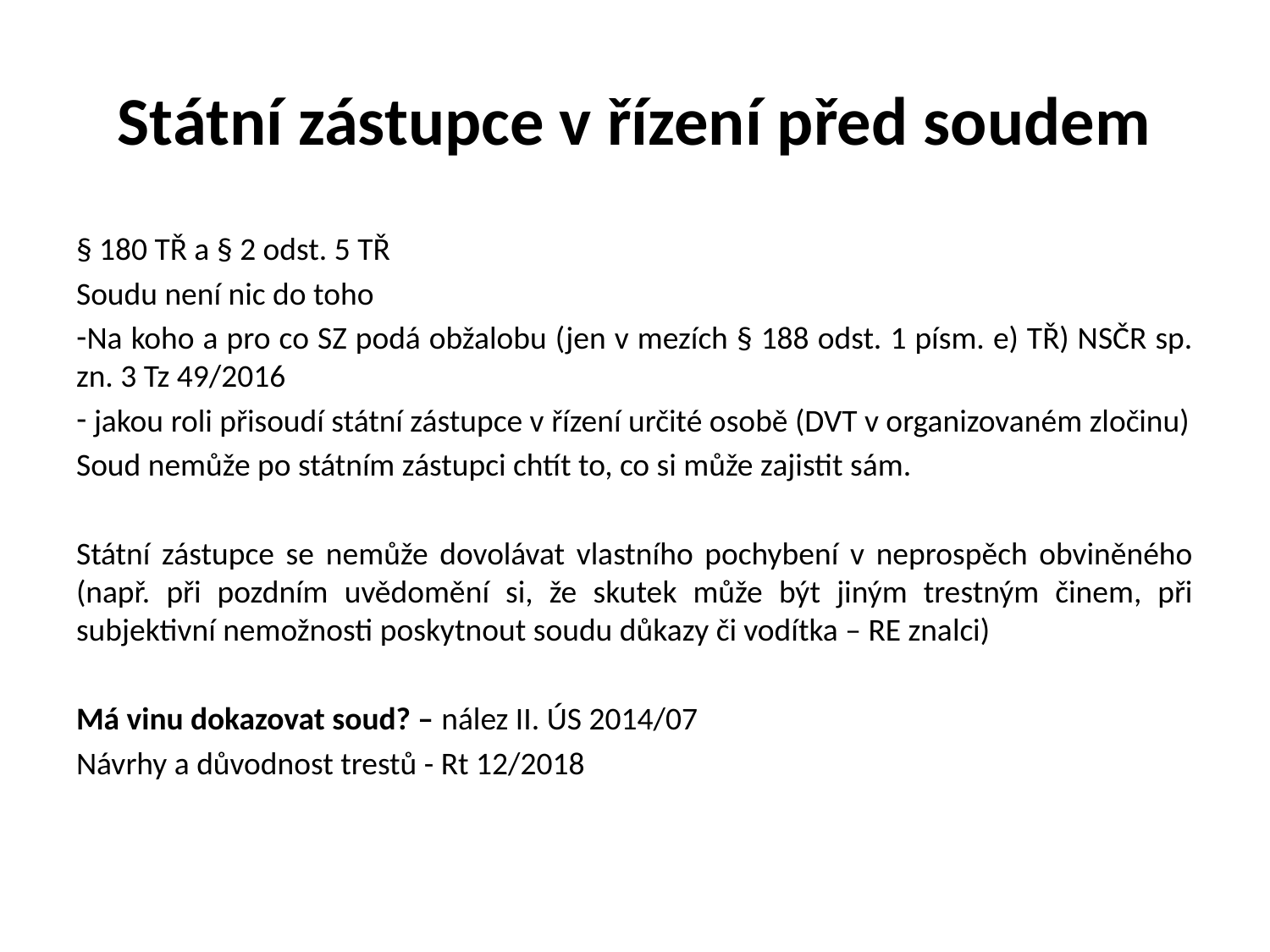

# Státní zástupce v řízení před soudem
§ 180 TŘ a § 2 odst. 5 TŘ
Soudu není nic do toho
Na koho a pro co SZ podá obžalobu (jen v mezích § 188 odst. 1 písm. e) TŘ) NSČR sp. zn. 3 Tz 49/2016
 jakou roli přisoudí státní zástupce v řízení určité osobě (DVT v organizovaném zločinu)
Soud nemůže po státním zástupci chtít to, co si může zajistit sám.

Státní zástupce se nemůže dovolávat vlastního pochybení v neprospěch obviněného (např. při pozdním uvědomění si, že skutek může být jiným trestným činem, při subjektivní nemožnosti poskytnout soudu důkazy či vodítka – RE znalci)

Má vinu dokazovat soud? – nález II. ÚS 2014/07
Návrhy a důvodnost trestů - Rt 12/2018